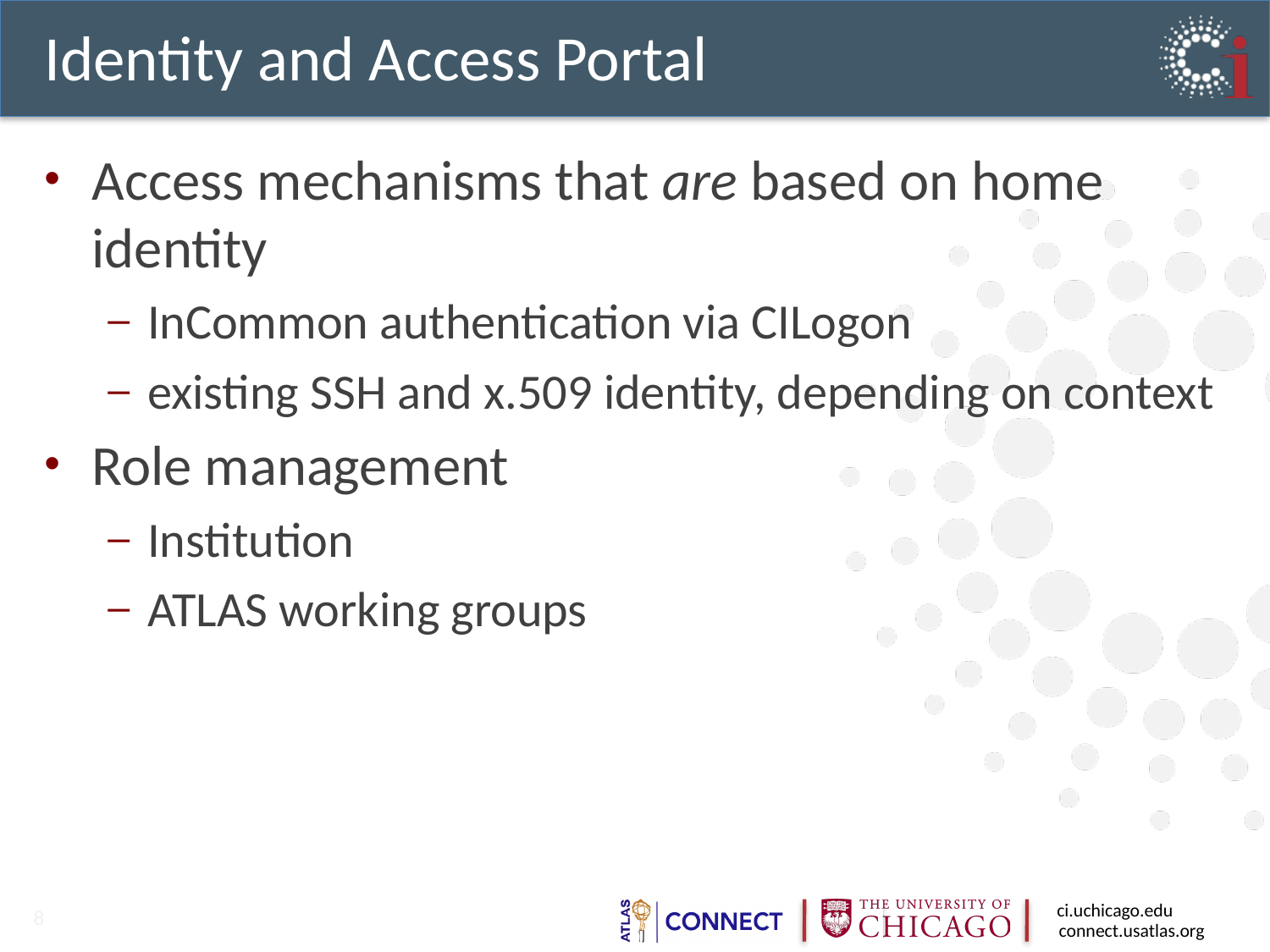

# Identity and Access Portal
Access mechanisms that are based on home identity
InCommon authentication via CILogon
existing SSH and x.509 identity, depending on context
Role management
Institution
ATLAS working groups